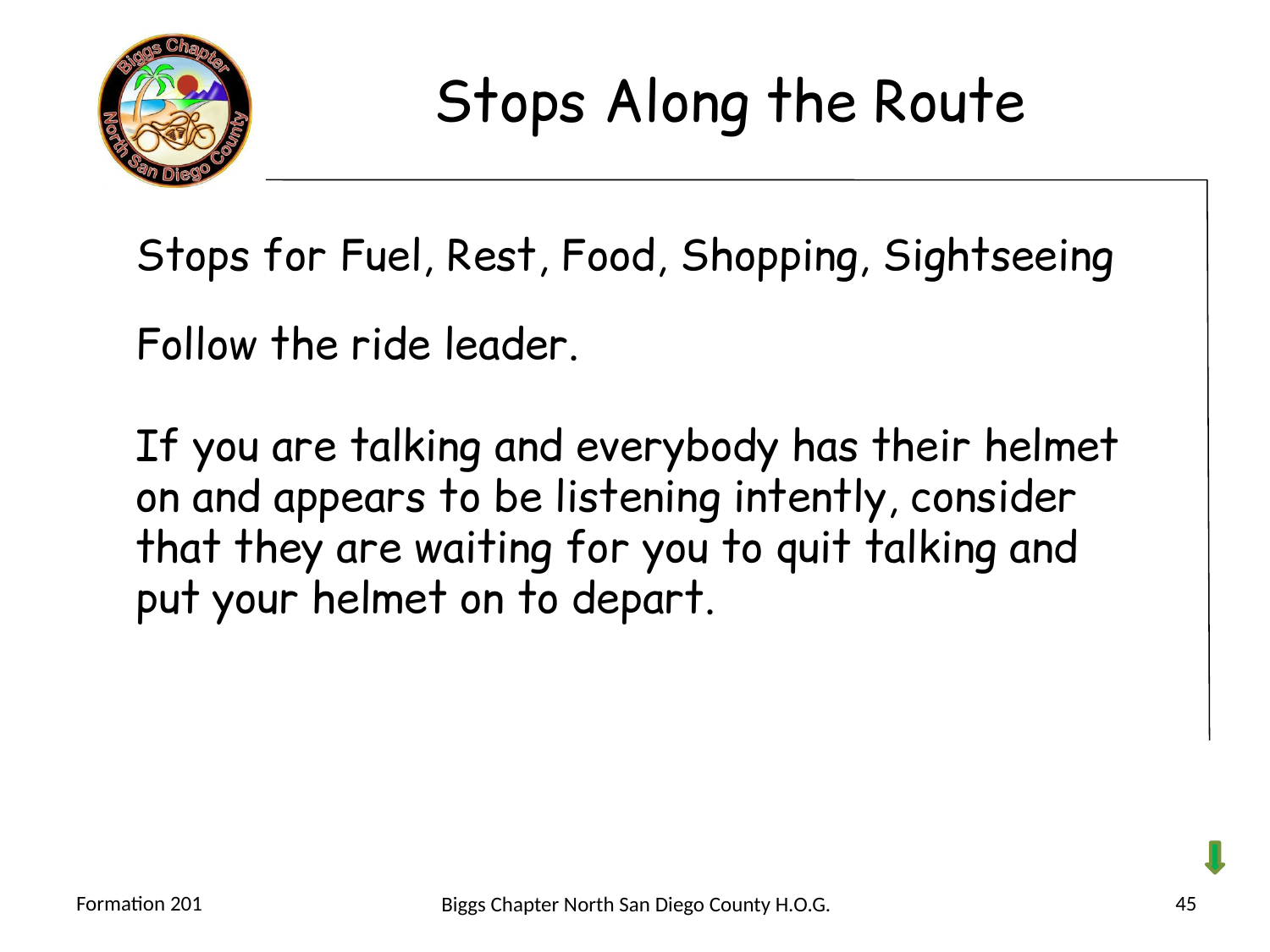

# Stops Along the Route
Stops for Fuel, Rest, Food, Shopping, Sightseeing

Follow the ride leader.

If you are talking and everybody has their helmet on and appears to be listening intently, consider that they are waiting for you to quit talking and put your helmet on to depart.

45
Formation 201
Biggs Chapter North San Diego County H.O.G.